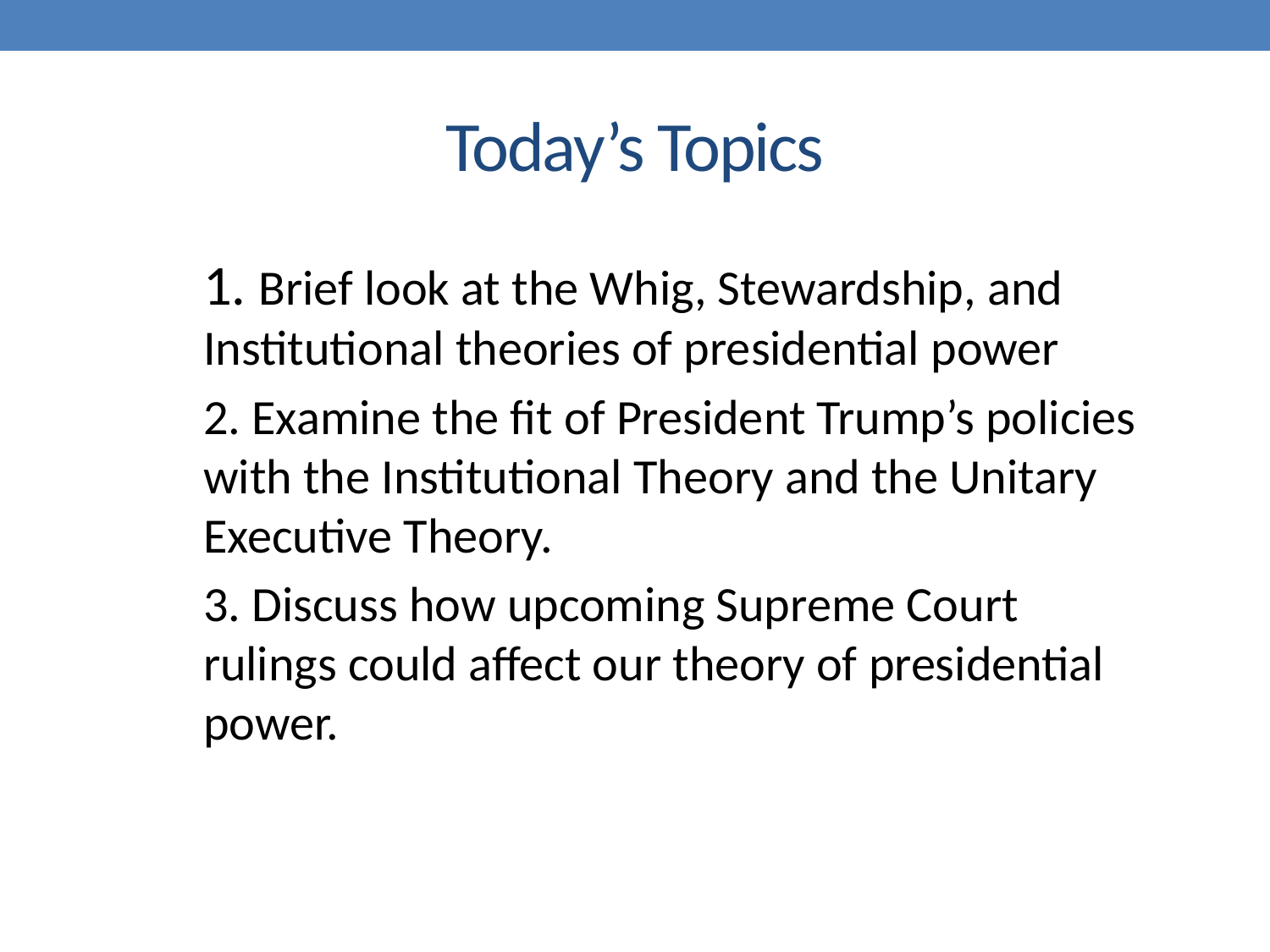

# Today’s Topics
1. Brief look at the Whig, Stewardship, and Institutional theories of presidential power
2. Examine the fit of President Trump’s policies with the Institutional Theory and the Unitary Executive Theory.
3. Discuss how upcoming Supreme Court rulings could affect our theory of presidential power.